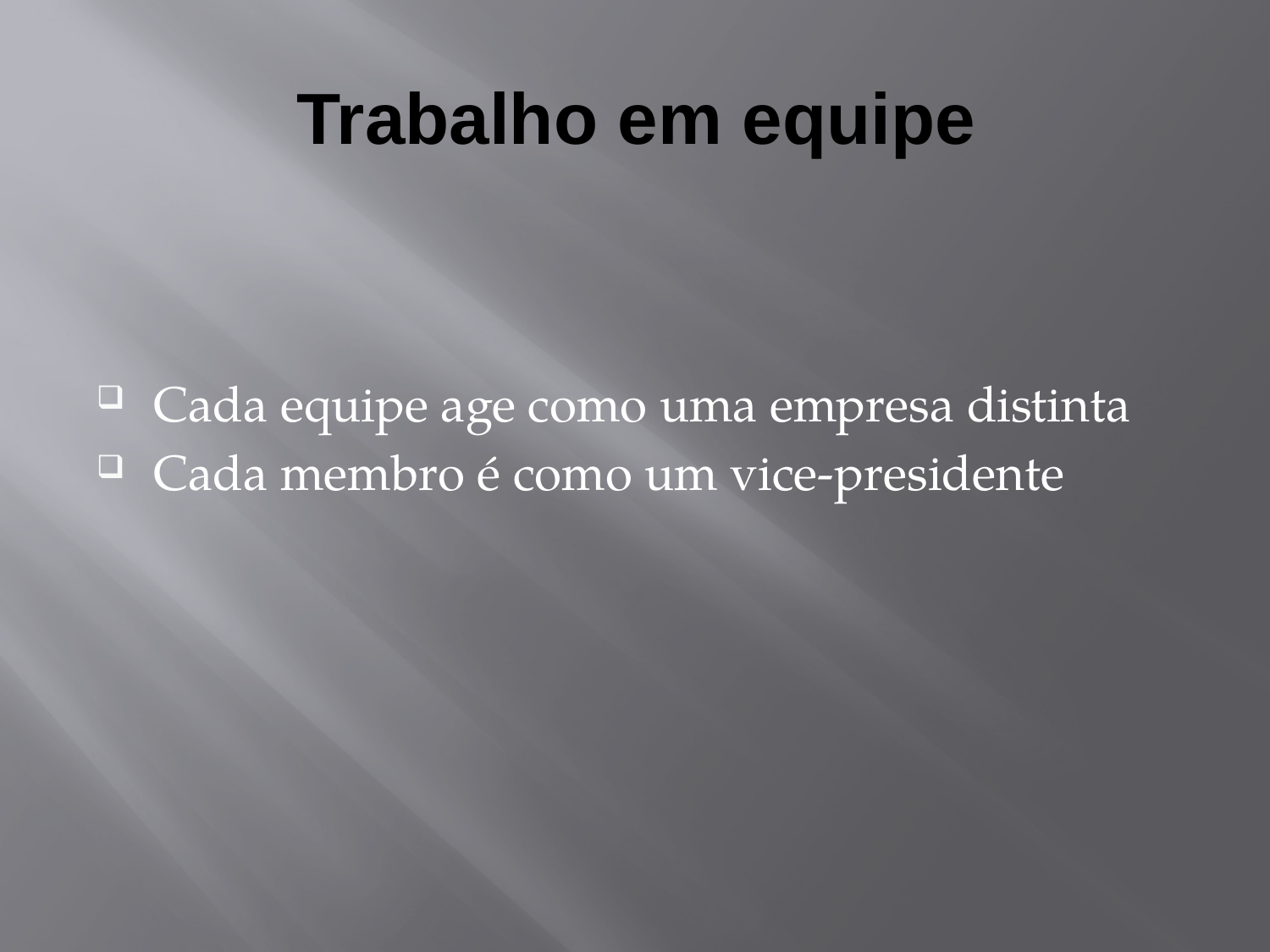

# Trabalho em equipe
Cada equipe age como uma empresa distinta
Cada membro é como um vice-presidente